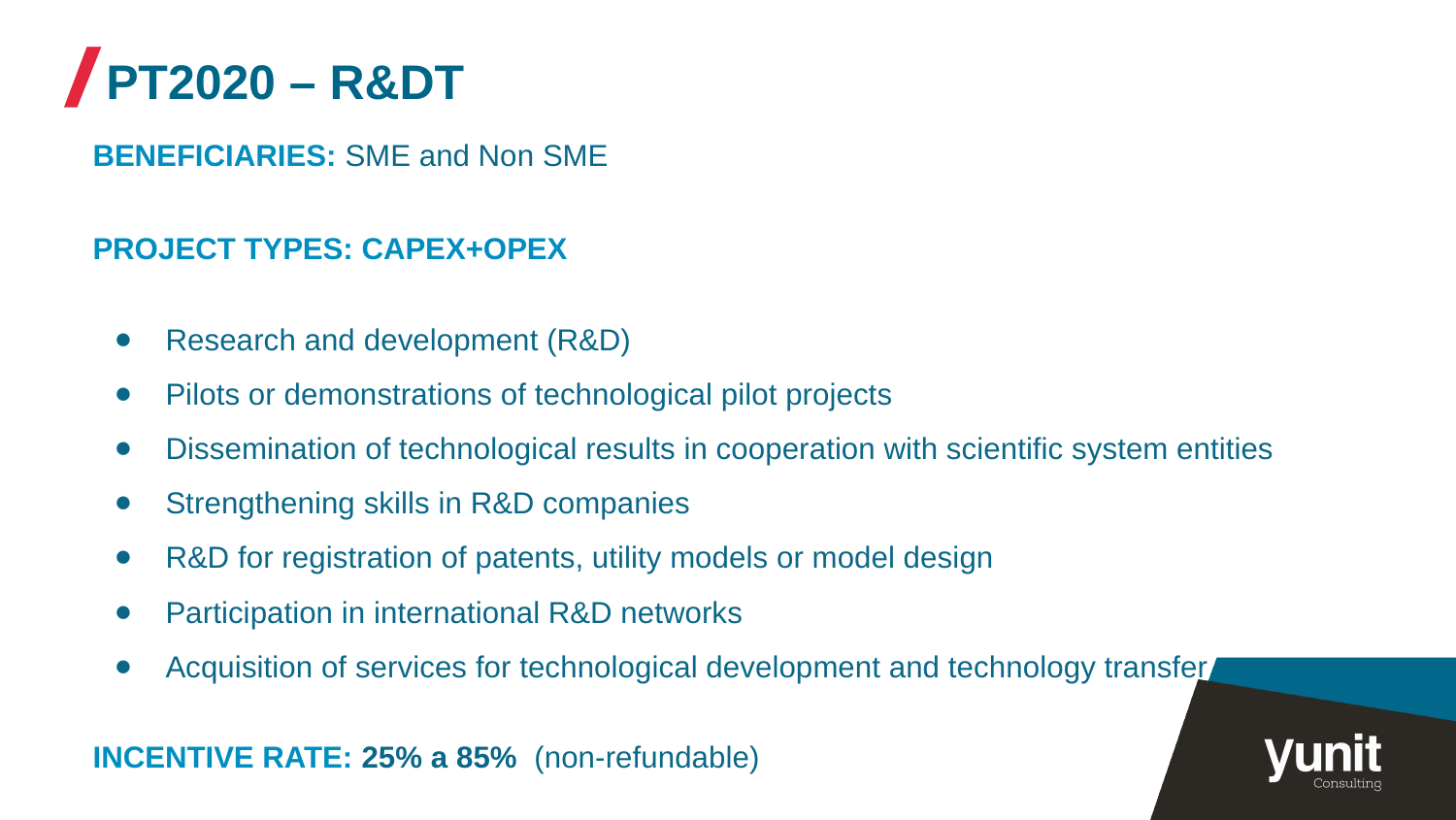

PT2020 – R&DT

BENEFICIARIES: SME and Non SME

PROJECT TYPES: CAPEX+OPEX

Research and development (R&D)
Pilots or demonstrations of technological pilot projects
Dissemination of technological results in cooperation with scientific system entities
Strengthening skills in R&D companies
R&D for registration of patents, utility models or model design
Participation in international R&D networks
Acquisition of services for technological development and technology transfer

INCENTIVE RATE: 25% a 85%  (non-refundable)